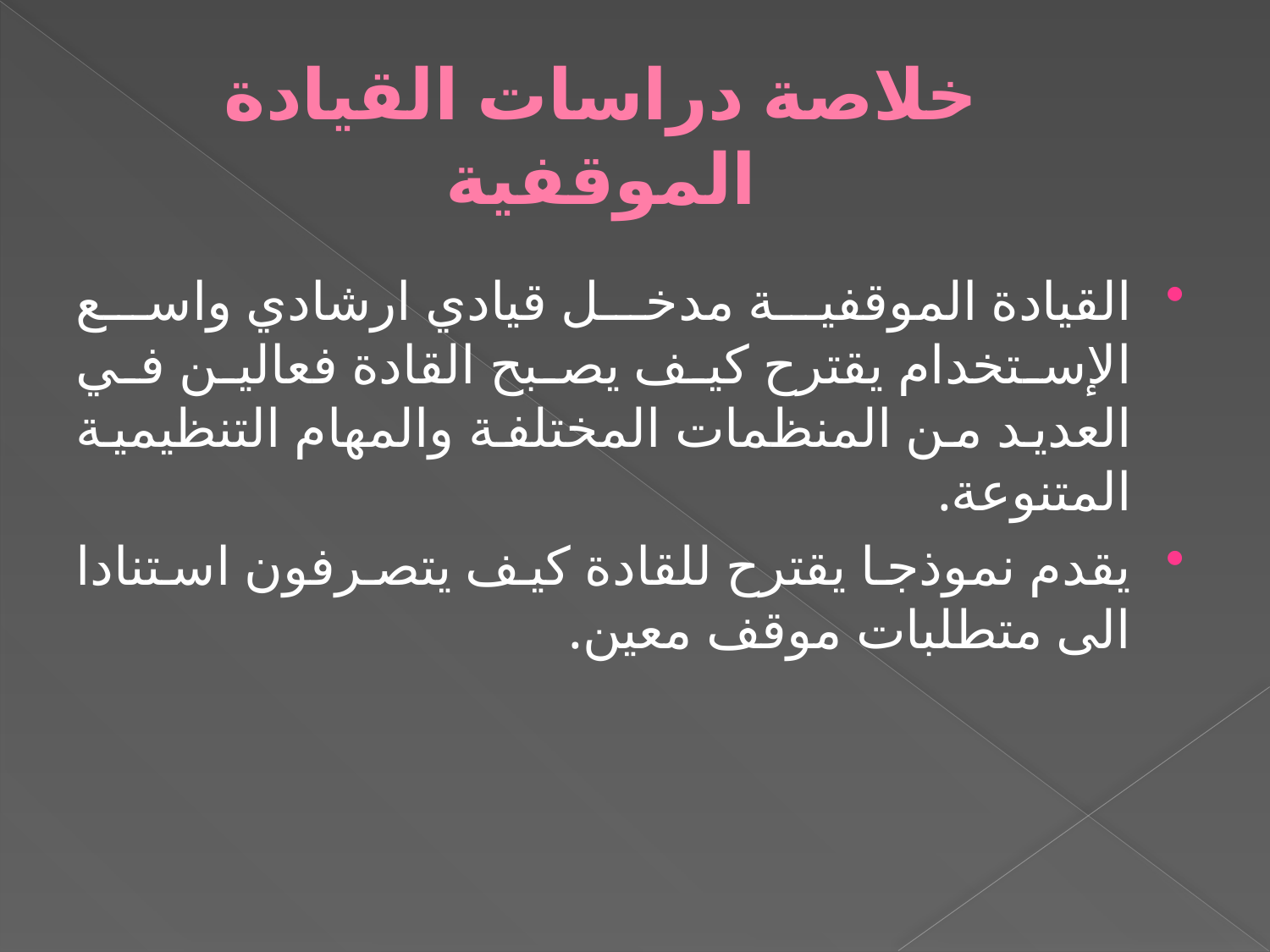

# خلاصة دراسات القيادة الموقفية
القيادة الموقفية مدخل قيادي ارشادي واسع الإستخدام يقترح كيف يصبح القادة فعالين في العديد من المنظمات المختلفة والمهام التنظيمية المتنوعة.
يقدم نموذجا يقترح للقادة كيف يتصرفون استنادا الى متطلبات موقف معين.